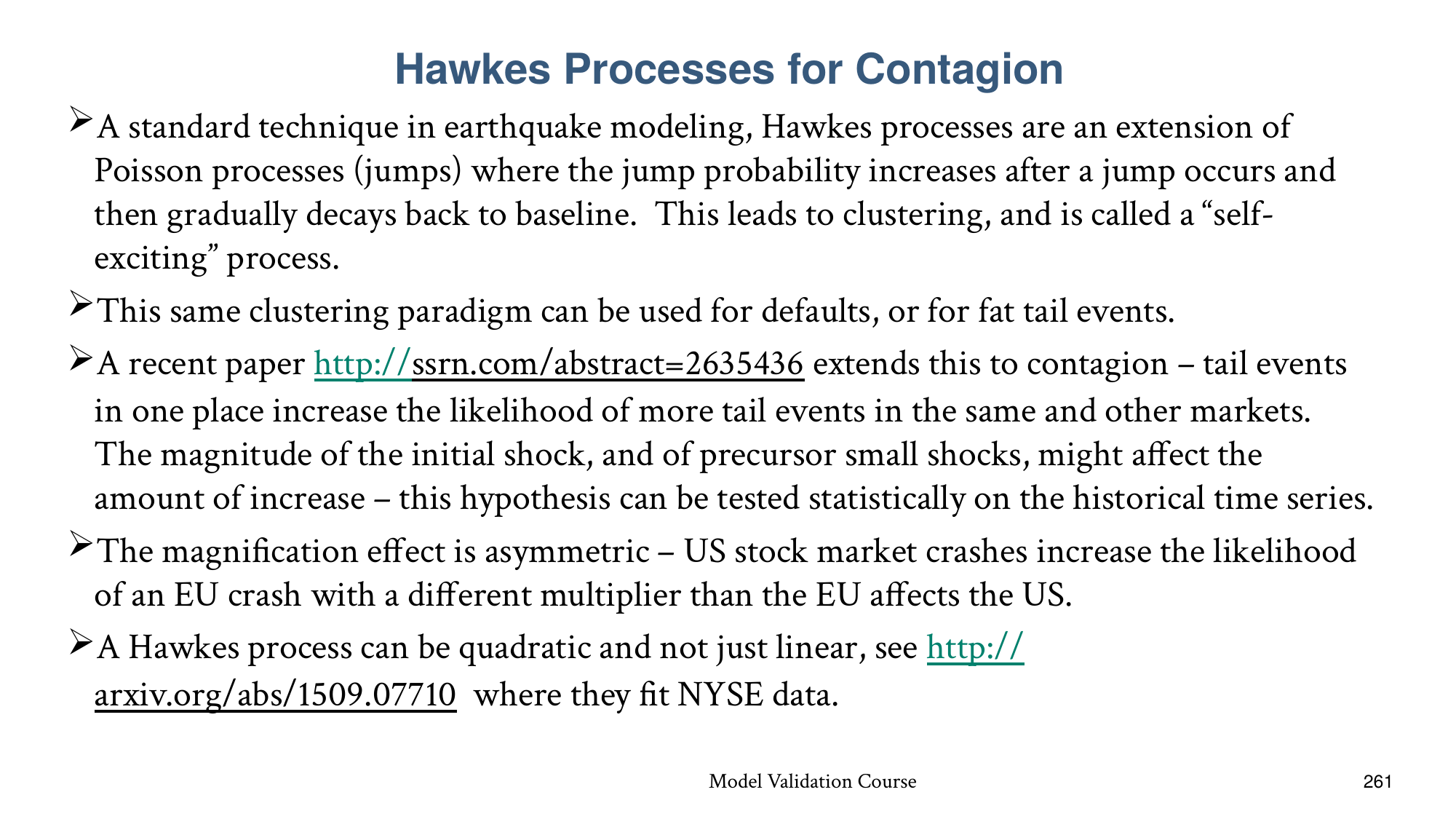

# Hawkes Processes for Contagion
A standard technique in earthquake modeling, Hawkes processes are an extension of Poisson processes (jumps) where the jump probability increases after a jump occurs and then gradually decays back to baseline.  This leads to clustering, and is called a “self-exciting” process.
This same clustering paradigm can be used for defaults, or for fat tail events.
A recent paper http://ssrn.com/abstract=2635436 extends this to contagion – tail events in one place increase the likelihood of more tail events in the same and other markets.  The magnitude of the initial shock, and of precursor small shocks, might affect the amount of increase – this hypothesis can be tested statistically on the historical time series.
The magnification effect is asymmetric – US stock market crashes increase the likelihood of an EU crash with a different multiplier than the EU affects the US.
A Hawkes process can be quadratic and not just linear, see http://arxiv.org/abs/1509.07710  where they fit NYSE data.
Model Validation Course					261